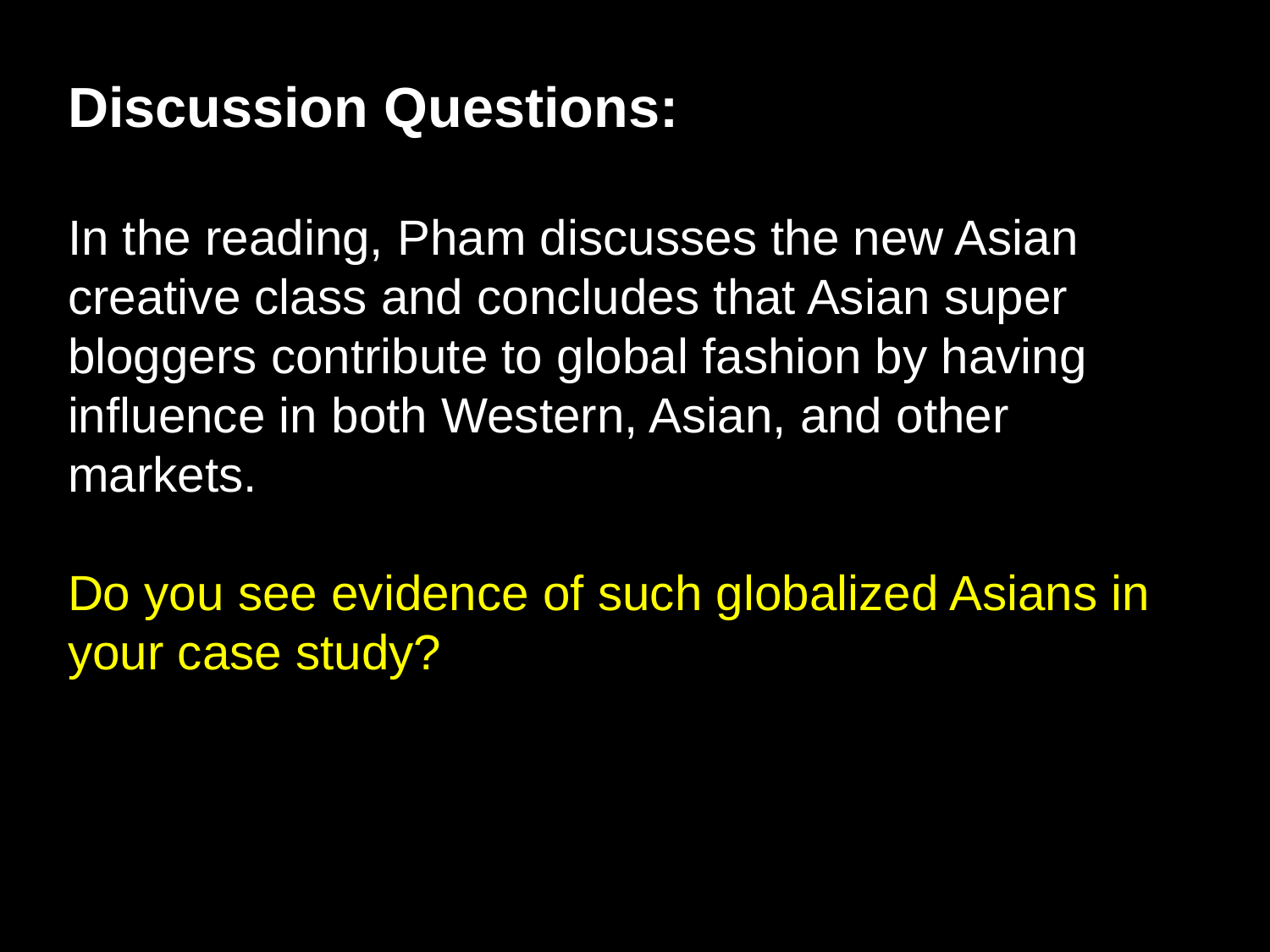

Discussion Questions:

In the reading, Pham discusses the new Asian creative class and concludes that Asian super bloggers contribute to global fashion by having influence in both Western, Asian, and other markets.

Do you see evidence of such globalized Asians in your case study?